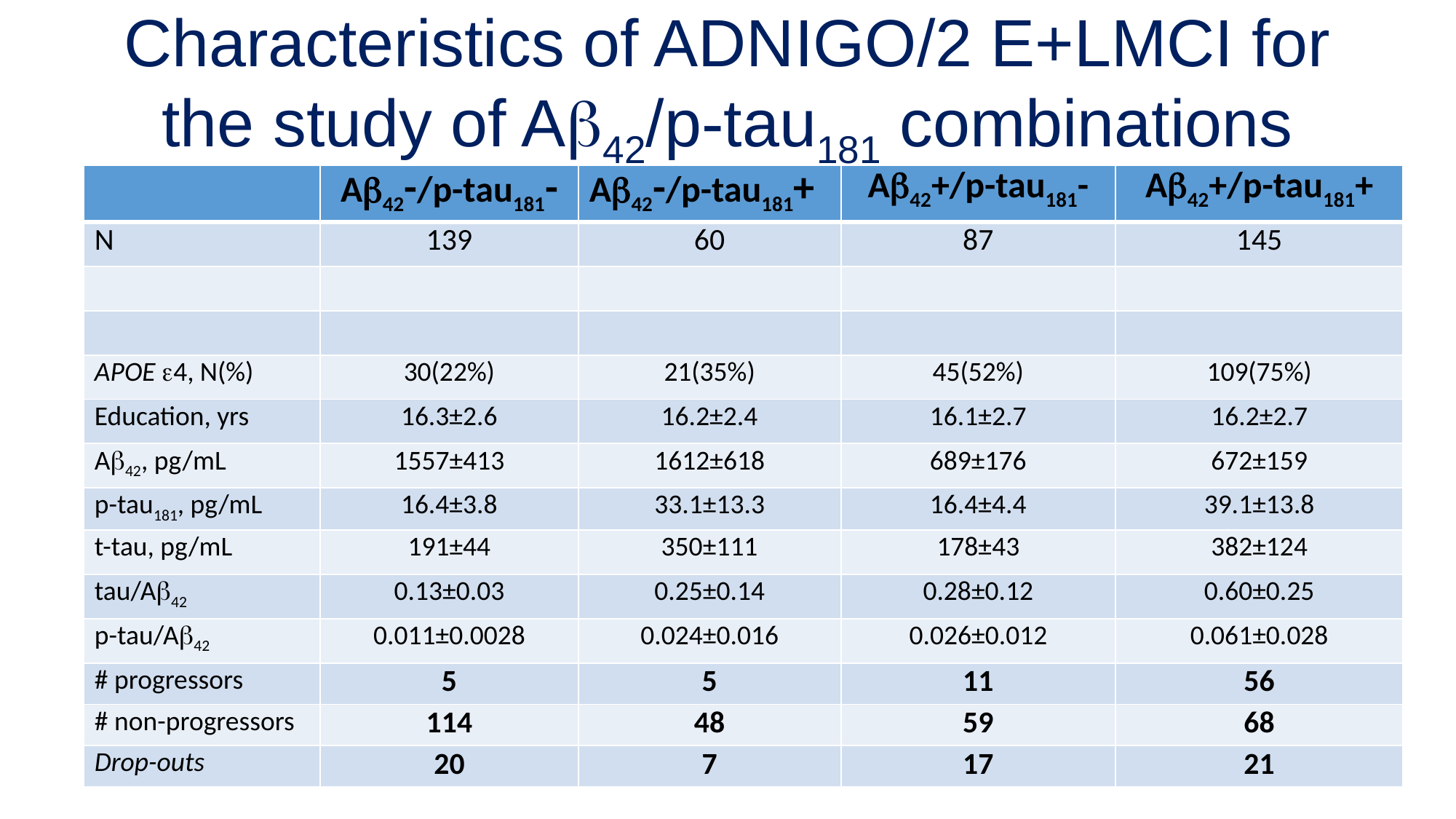

# Characteristics of ADNIGO/2 E+LMCI for the study of Aβ42/p-tau181 combinations
|  | Aβ42-/p-tau181- | Aβ42-/p-tau181+ | Aβ42+/p-tau181- | Aβ42+/p-tau181+ |
| --- | --- | --- | --- | --- |
| N | 139 | 60 | 87 | 145 |
|  |  |  |  |  |
|  |  |  |  |  |
| APOE ε4, N(%) | 30(22%) | 21(35%) | 45(52%) | 109(75%) |
| Education, yrs | 16.3±2.6 | 16.2±2.4 | 16.1±2.7 | 16.2±2.7 |
| Aβ42, pg/mL | 1557±413 | 1612±618 | 689±176 | 672±159 |
| p-tau181, pg/mL | 16.4±3.8 | 33.1±13.3 | 16.4±4.4 | 39.1±13.8 |
| t-tau, pg/mL | 191±44 | 350±111 | 178±43 | 382±124 |
| tau/Aβ42 | 0.13±0.03 | 0.25±0.14 | 0.28±0.12 | 0.60±0.25 |
| p-tau/Aβ42 | 0.011±0.0028 | 0.024±0.016 | 0.026±0.012 | 0.061±0.028 |
| # progressors | 5 | 5 | 11 | 56 |
| # non-progressors | 114 | 48 | 59 | 68 |
| Drop-outs | 20 | 7 | 17 | 21 |